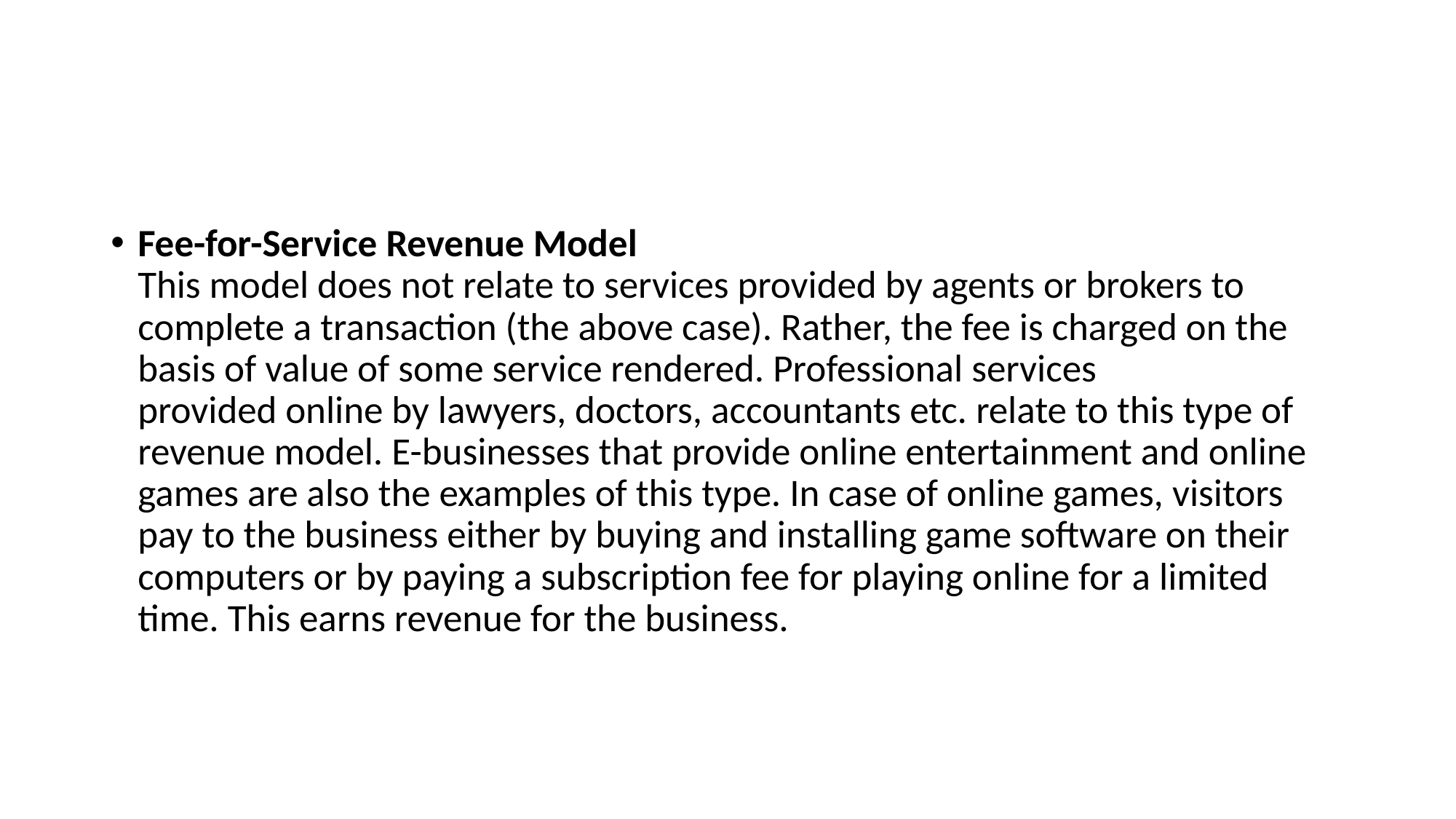

#
Fee-for-Service Revenue Model
This model does not relate to services provided by agents or brokers to complete a transaction (the above case). Rather, the fee is charged on the basis of value of some service rendered. Professional services
provided online by lawyers, doctors, accountants etc. relate to this type of revenue model. E-businesses that provide online entertainment and online games are also the examples of this type. In case of online games, visitors pay to the business either by buying and installing game software on their computers or by paying a subscription fee for playing online for a limited time. This earns revenue for the business.